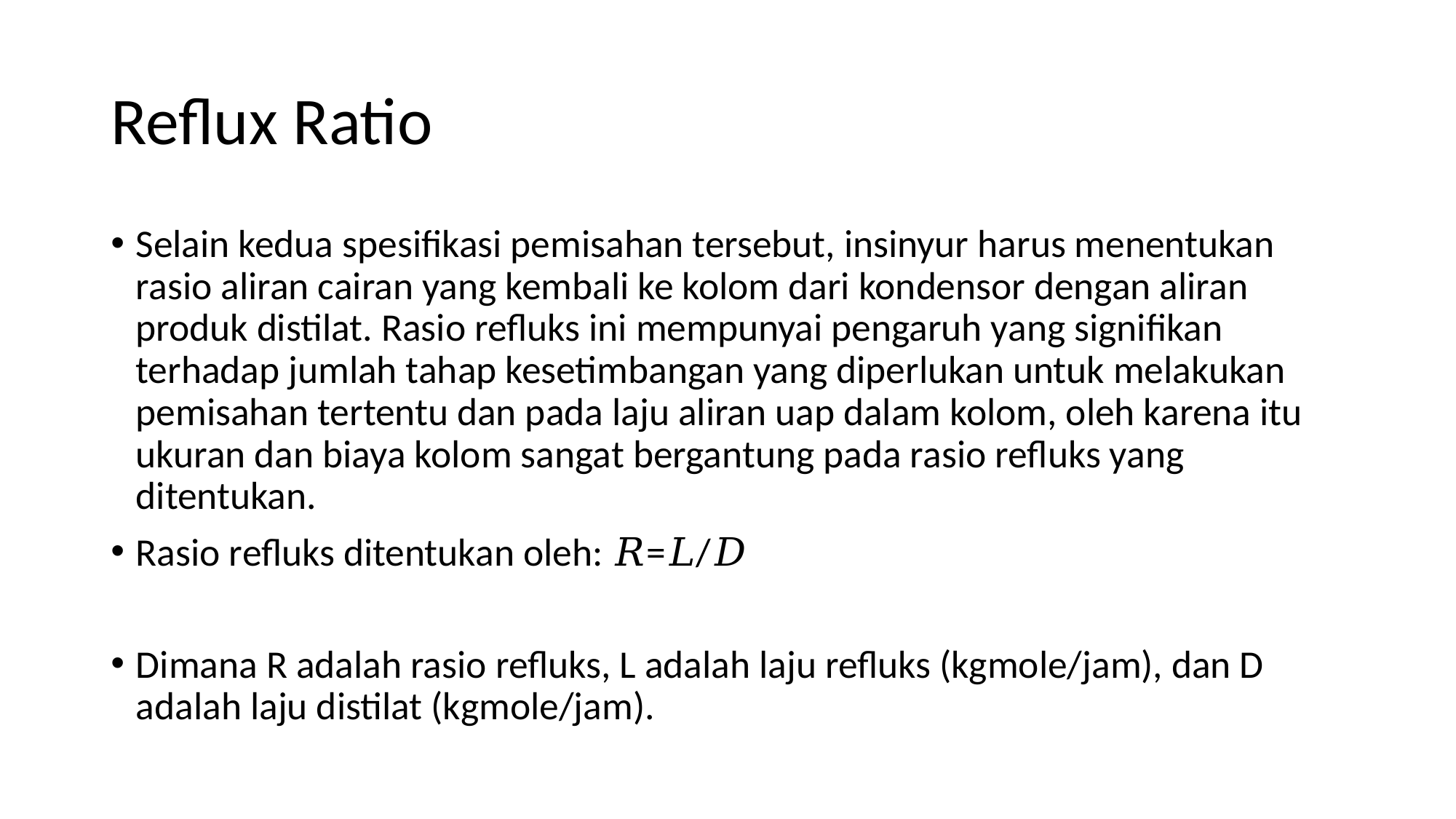

# Reflux Ratio
Selain kedua spesifikasi pemisahan tersebut, insinyur harus menentukan rasio aliran cairan yang kembali ke kolom dari kondensor dengan aliran produk distilat. Rasio refluks ini mempunyai pengaruh yang signifikan terhadap jumlah tahap kesetimbangan yang diperlukan untuk melakukan pemisahan tertentu dan pada laju aliran uap dalam kolom, oleh karena itu ukuran dan biaya kolom sangat bergantung pada rasio refluks yang ditentukan.
Rasio refluks ditentukan oleh: 𝑅=𝐿/𝐷

Dimana R adalah rasio refluks, L adalah laju refluks (kgmole/jam), dan D adalah laju distilat (kgmole/jam).